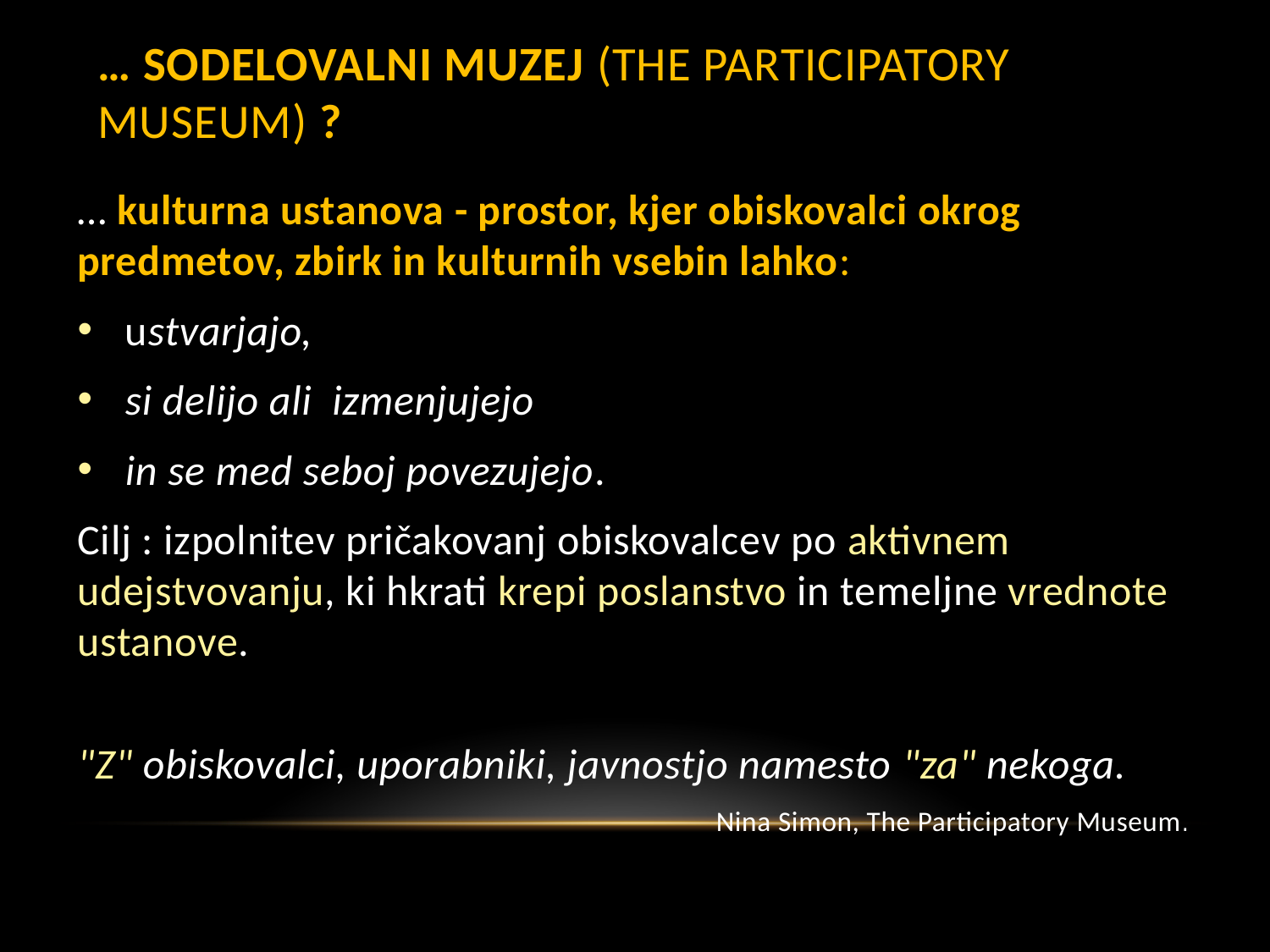

# … sodelovalni muzej (The participatory Museum) ?
… kulturna ustanova - prostor, kjer obiskovalci okrog predmetov, zbirk in kulturnih vsebin lahko:
ustvarjajo,
si delijo ali  izmenjujejo
in se med seboj povezujejo.
Cilj : izpolnitev pričakovanj obiskovalcev po aktivnem udejstvovanju, ki hkrati krepi poslanstvo in temeljne vrednote ustanove.

"Z" obiskovalci, uporabniki, javnostjo namesto "za" nekoga.
Nina Simon, The Participatory Museum.